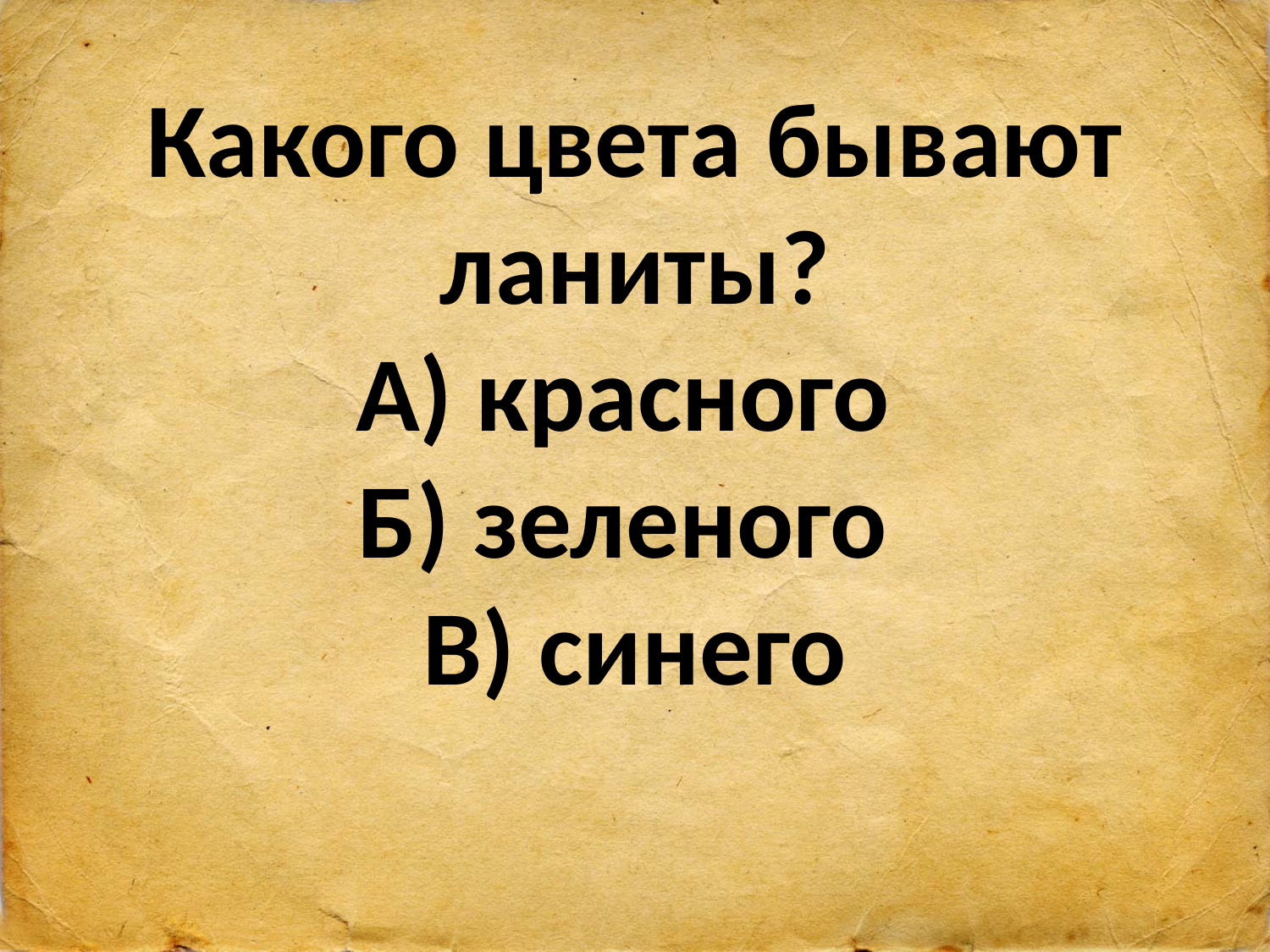

# Какого цвета бывают ланиты? А) красного Б) зеленого В) синего